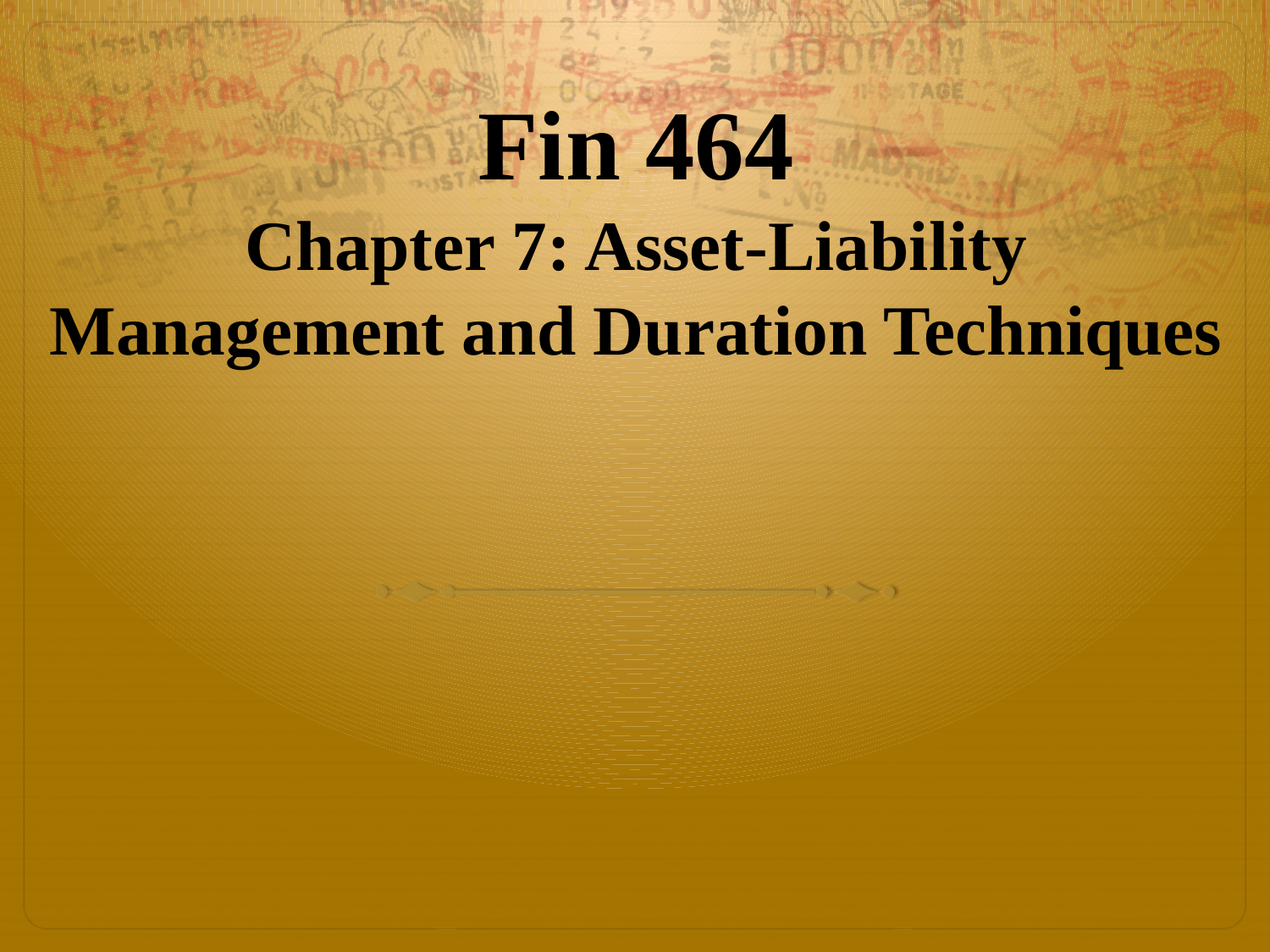

# Fin 464 Chapter 7: Asset-Liability Management and Duration Techniques